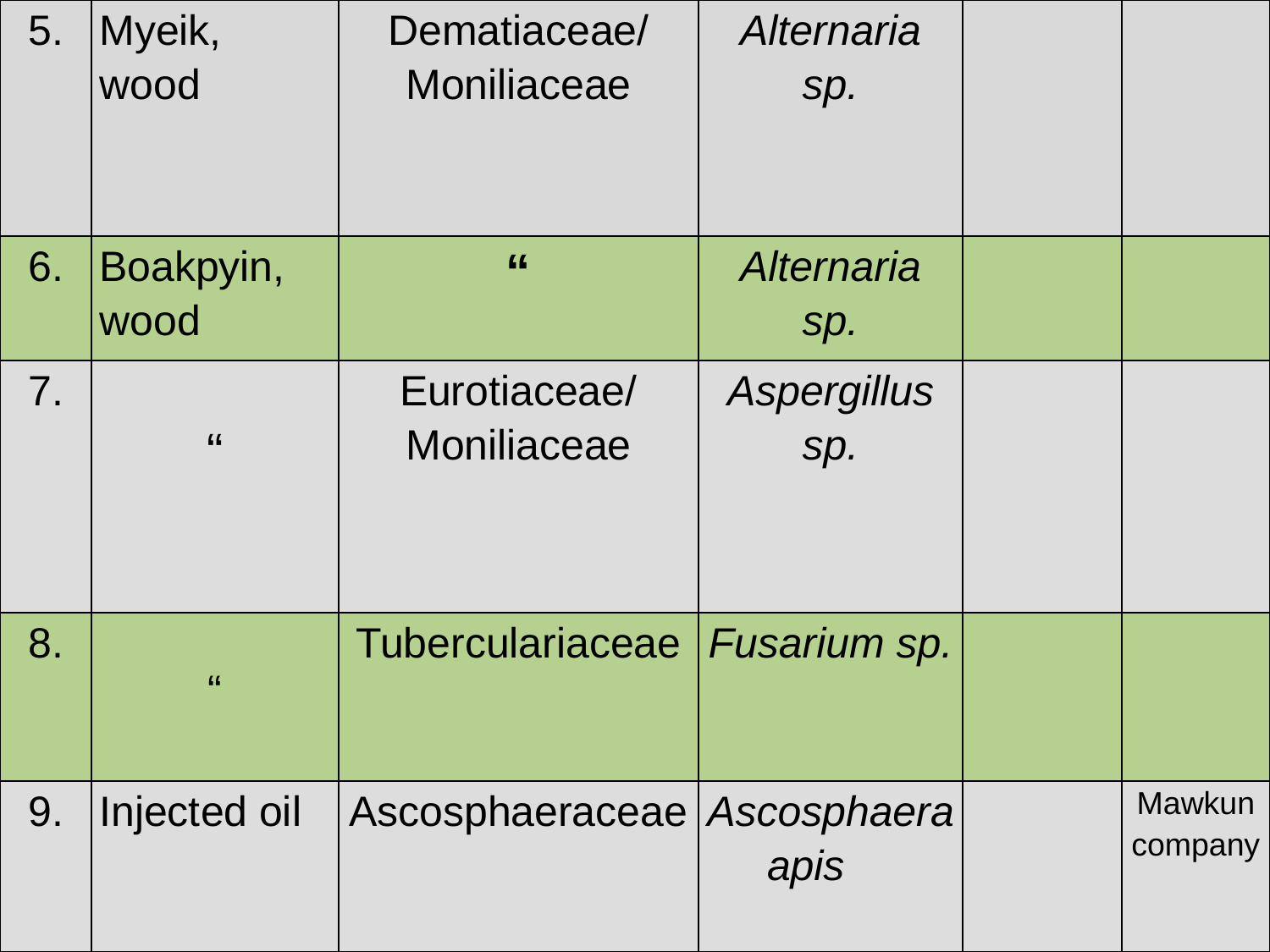

| 5. | Myeik, wood | Dematiaceae/ Moniliaceae | Alternaria sp. |  |  |
| --- | --- | --- | --- | --- | --- |
| 6. | Boakpyin, wood | “ | Alternaria sp. |  |  |
| 7. | “ | Eurotiaceae/ Moniliaceae | Aspergillus sp. |  |  |
| 8. | “ | Tuberculariaceae | Fusarium sp. |  |  |
| 9. | Injected oil | Ascosphaeraceae | Ascosphaera apis |  | Mawkun company |
#